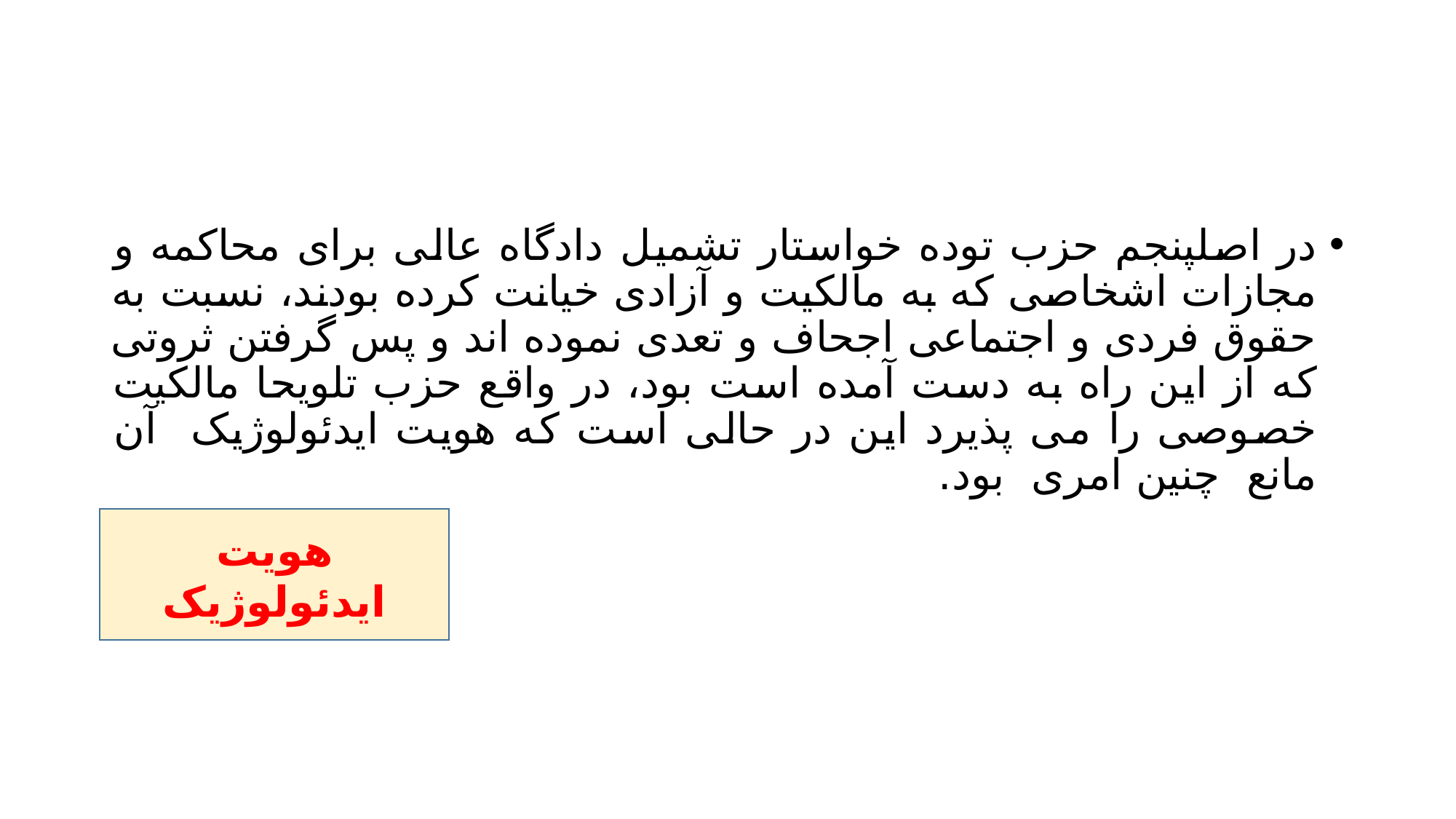

#
در اصلپنجم حزب توده خواستار تشمیل دادگاه عالی برای محاکمه و مجازات اشخاصی که به مالکیت و آزادی خیانت کرده بودند، نسبت به حقوق فردی و اجتماعی اجحاف و تعدی نموده اند و پس گرفتن ثروتی که از این راه به دست آمده است بود، در واقع حزب تلویحا مالکیت خصوصی را می پذیرد این در حالی است که هویت ایدئولوژیک  آن مانع  چنین امری  بود.
هویت ایدئولوژیک